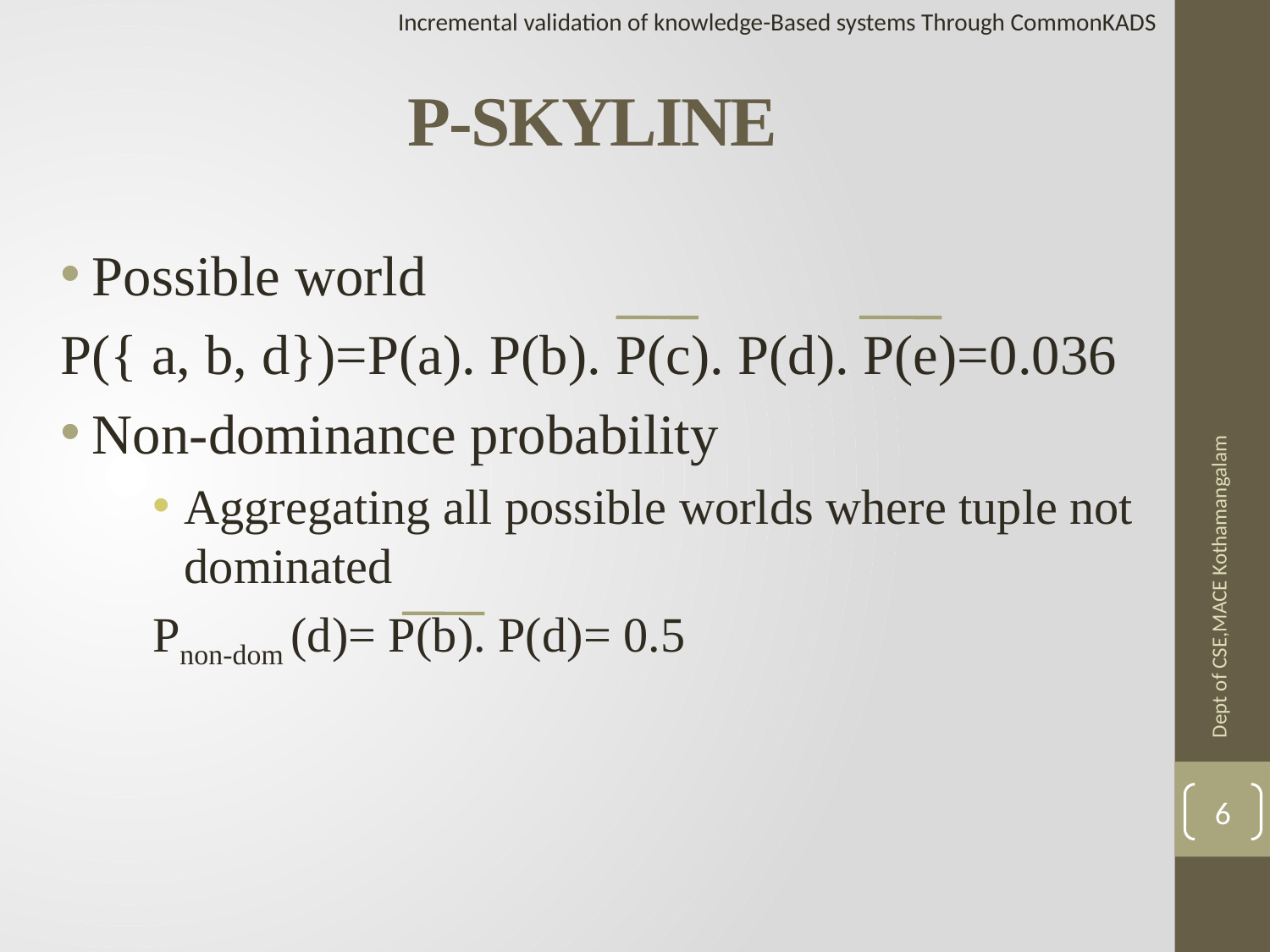

Incremental validation of knowledge-Based systems Through CommonKADS

# P-SKYLINE
Possible world
P({ a, b, d})=P(a). P(b). P(c). P(d). P(e)=0.036
Non-dominance probability
Aggregating all possible worlds where tuple not dominated
Pnon-dom (d)= P(b). P(d)= 0.5

Dept of CSE,MACE Kothamangalam
6